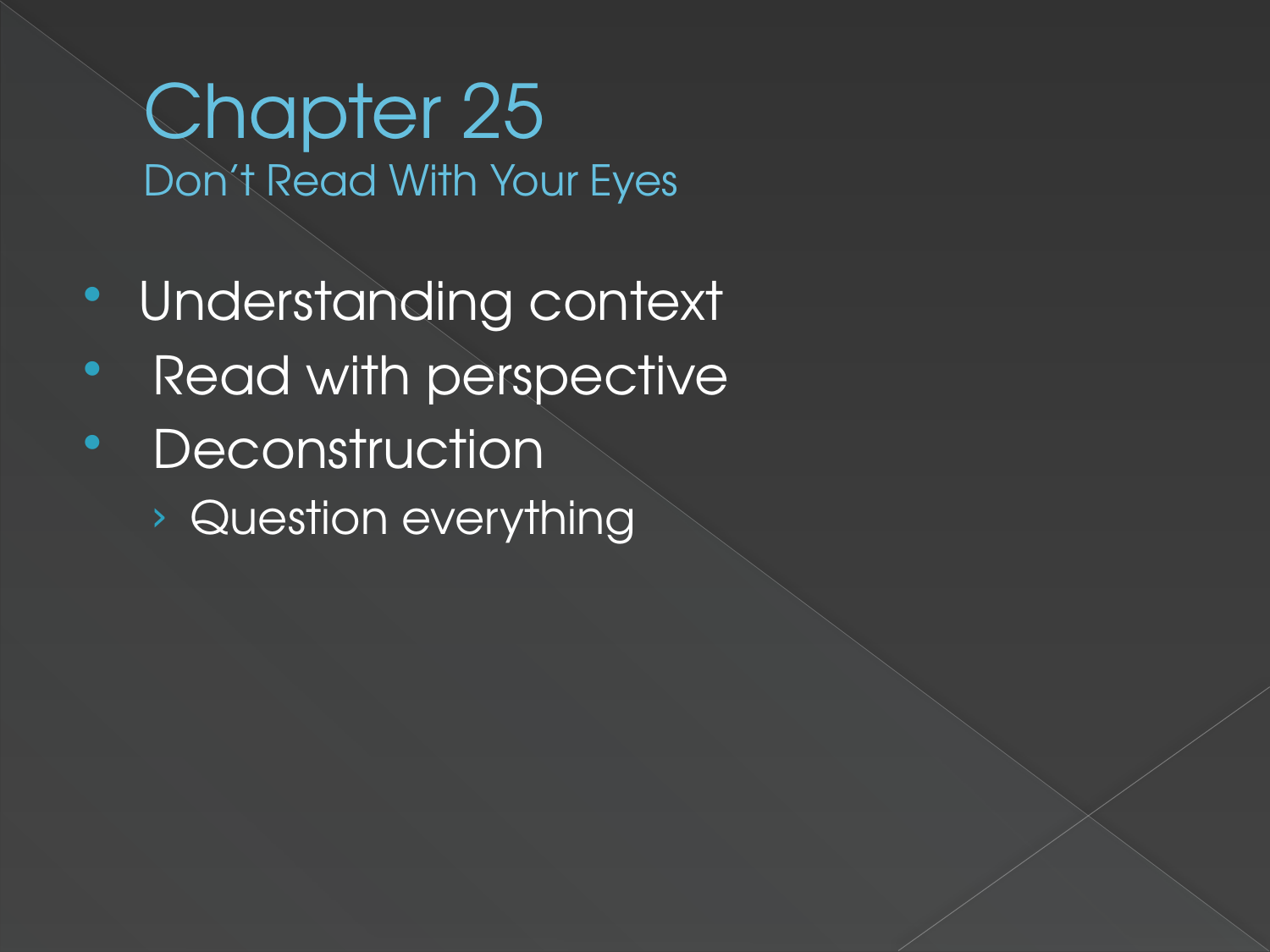

# Chapter 25 Don’t Read With Your Eyes
Understanding context
 Read with perspective
 Deconstruction
Question everything